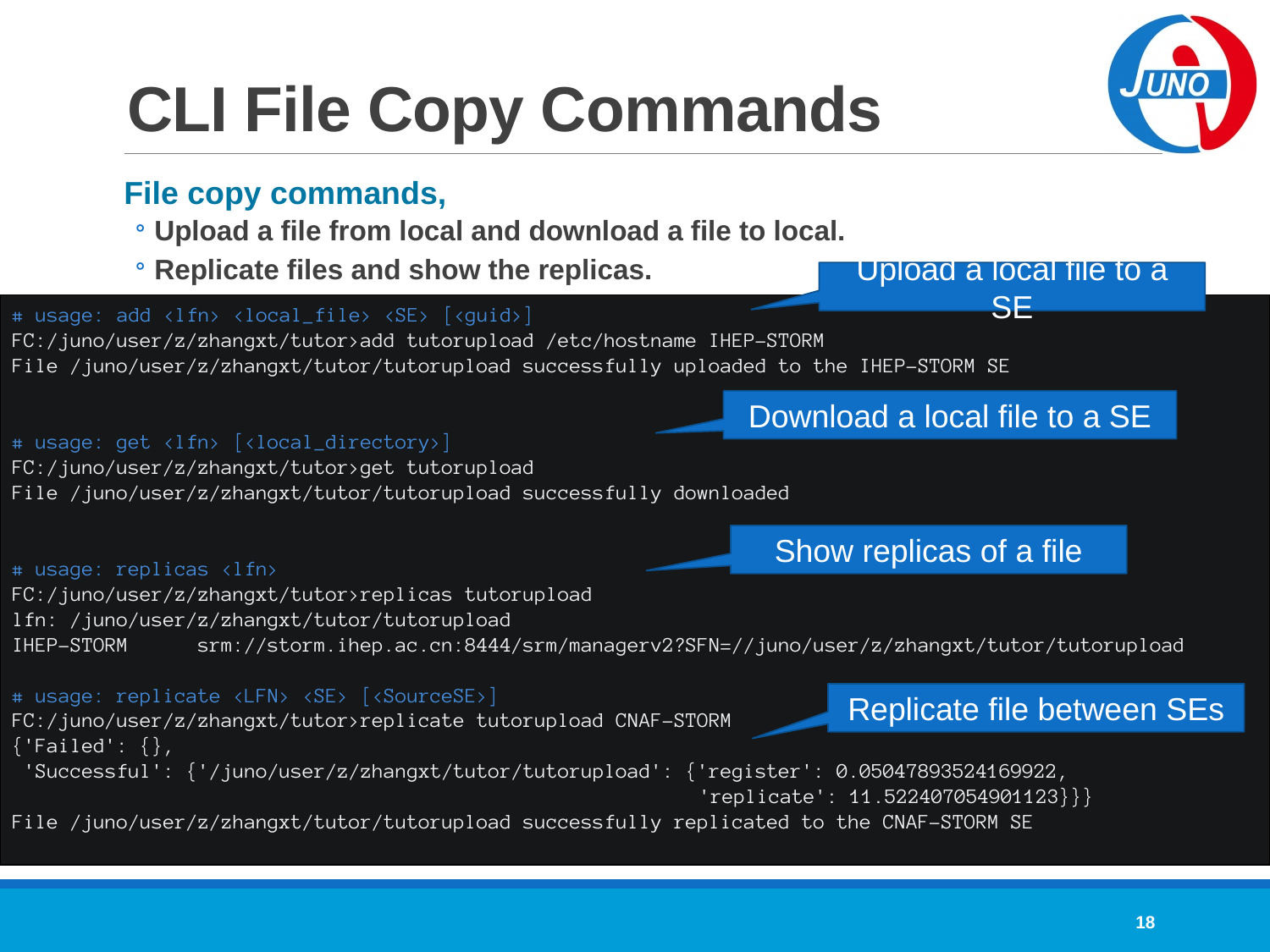

# CLI File Copy Commands
File copy commands,
Upload a file from local and download a file to local.
Replicate files and show the replicas.
Upload a local file to a SE
# usage: add <lfn> <local_file> <SE> [<guid>]
FC:/juno/user/z/zhangxt/tutor>add tutorupload /etc/hostname IHEP-STORM
File /juno/user/z/zhangxt/tutor/tutorupload successfully uploaded to the IHEP-STORM SE

# usage: get <lfn> [<local_directory>]
FC:/juno/user/z/zhangxt/tutor>get tutorupload
File /juno/user/z/zhangxt/tutor/tutorupload successfully downloaded

# usage: replicas <lfn>
FC:/juno/user/z/zhangxt/tutor>replicas tutorupload
lfn: /juno/user/z/zhangxt/tutor/tutorupload
IHEP-STORM      srm://storm.ihep.ac.cn:8444/srm/managerv2?SFN=//juno/user/z/zhangxt/tutor/tutorupload

# usage: replicate <LFN> <SE> [<SourceSE>]
FC:/juno/user/z/zhangxt/tutor>replicate tutorupload CNAF-STORM
{'Failed': {},
 'Successful': {'/juno/user/z/zhangxt/tutor/tutorupload': {'register': 0.05047893524169922,
                                                           'replicate': 11.522407054901123}}}
File /juno/user/z/zhangxt/tutor/tutorupload successfully replicated to the CNAF-STORM SE

Download a local file to a SE
Show replicas of a file
Replicate file between SEs
18